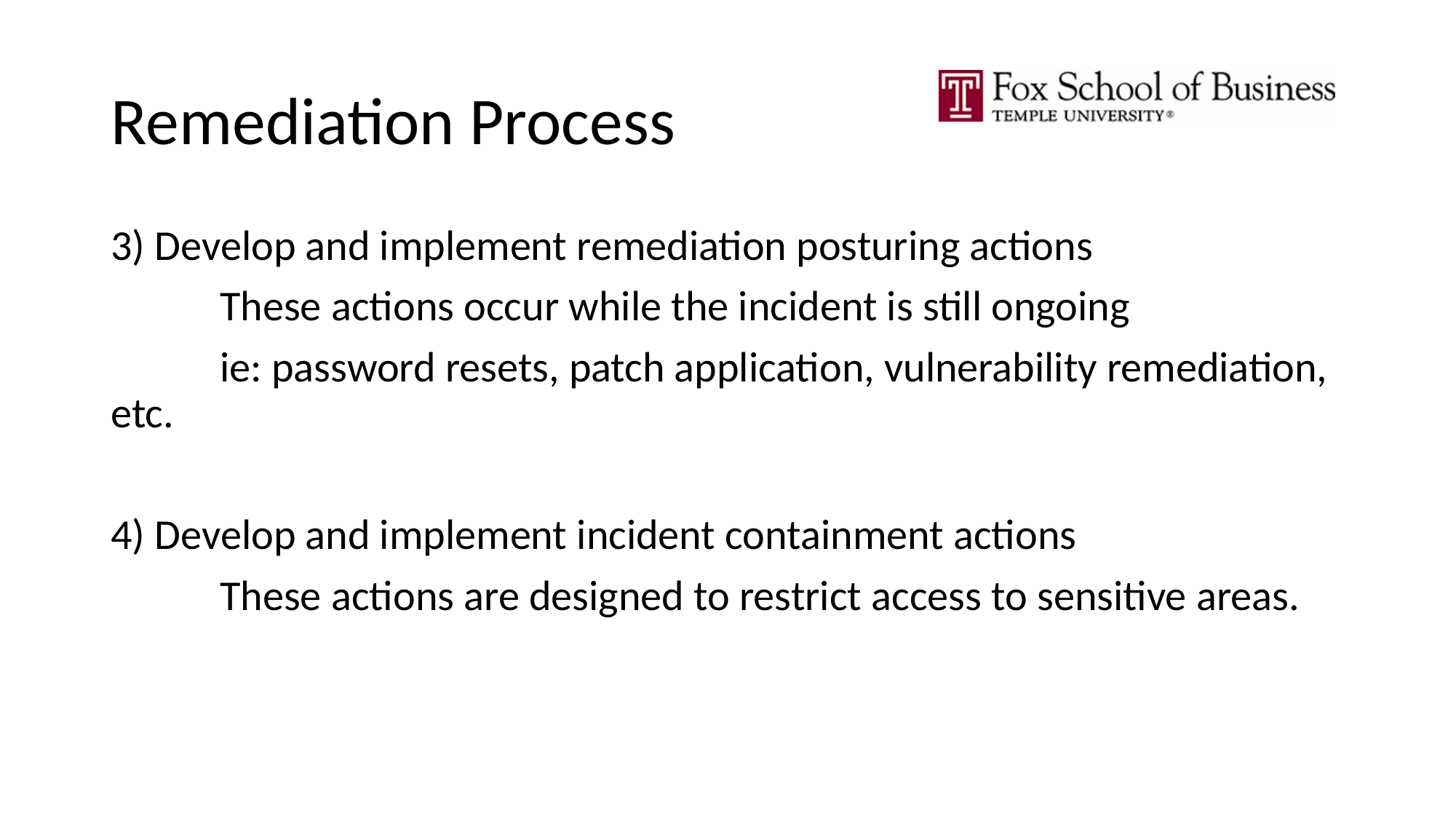

# Remediation Process
3) Develop and implement remediation posturing actions
	These actions occur while the incident is still ongoing
	ie: password resets, patch application, vulnerability remediation, etc.

4) Develop and implement incident containment actions
	These actions are designed to restrict access to sensitive areas.